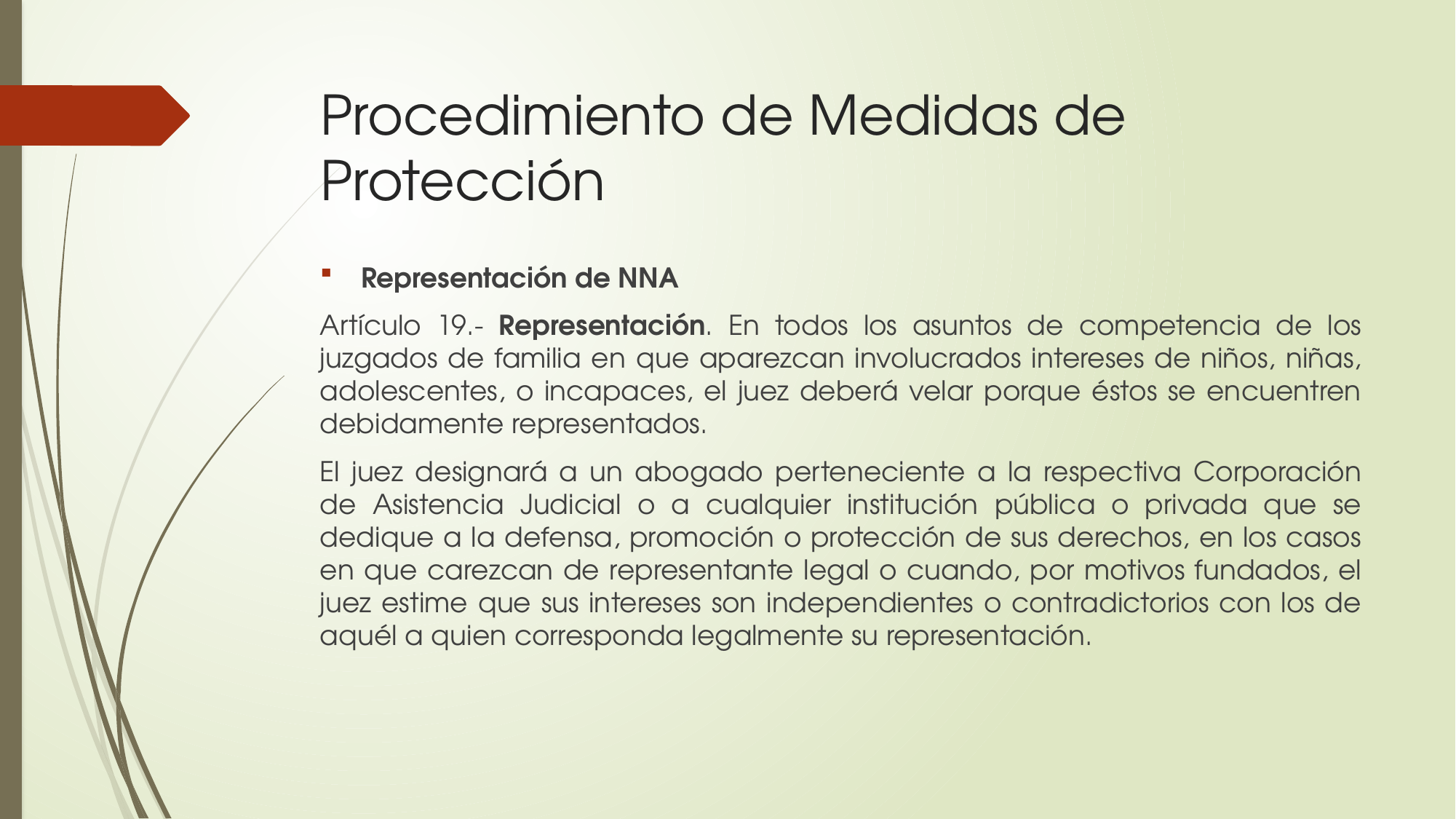

# Procedimiento de Medidas de Protección
Representación de NNA
Artículo 19.- Representación. En todos los asuntos de competencia de los juzgados de familia en que aparezcan involucrados intereses de niños, niñas, adolescentes, o incapaces, el juez deberá velar porque éstos se encuentren debidamente representados.
El juez designará a un abogado perteneciente a la respectiva Corporación de Asistencia Judicial o a cualquier institución pública o privada que se dedique a la defensa, promoción o protección de sus derechos, en los casos en que carezcan de representante legal o cuando, por motivos fundados, el juez estime que sus intereses son independientes o contradictorios con los de aquél a quien corresponda legalmente su representación.